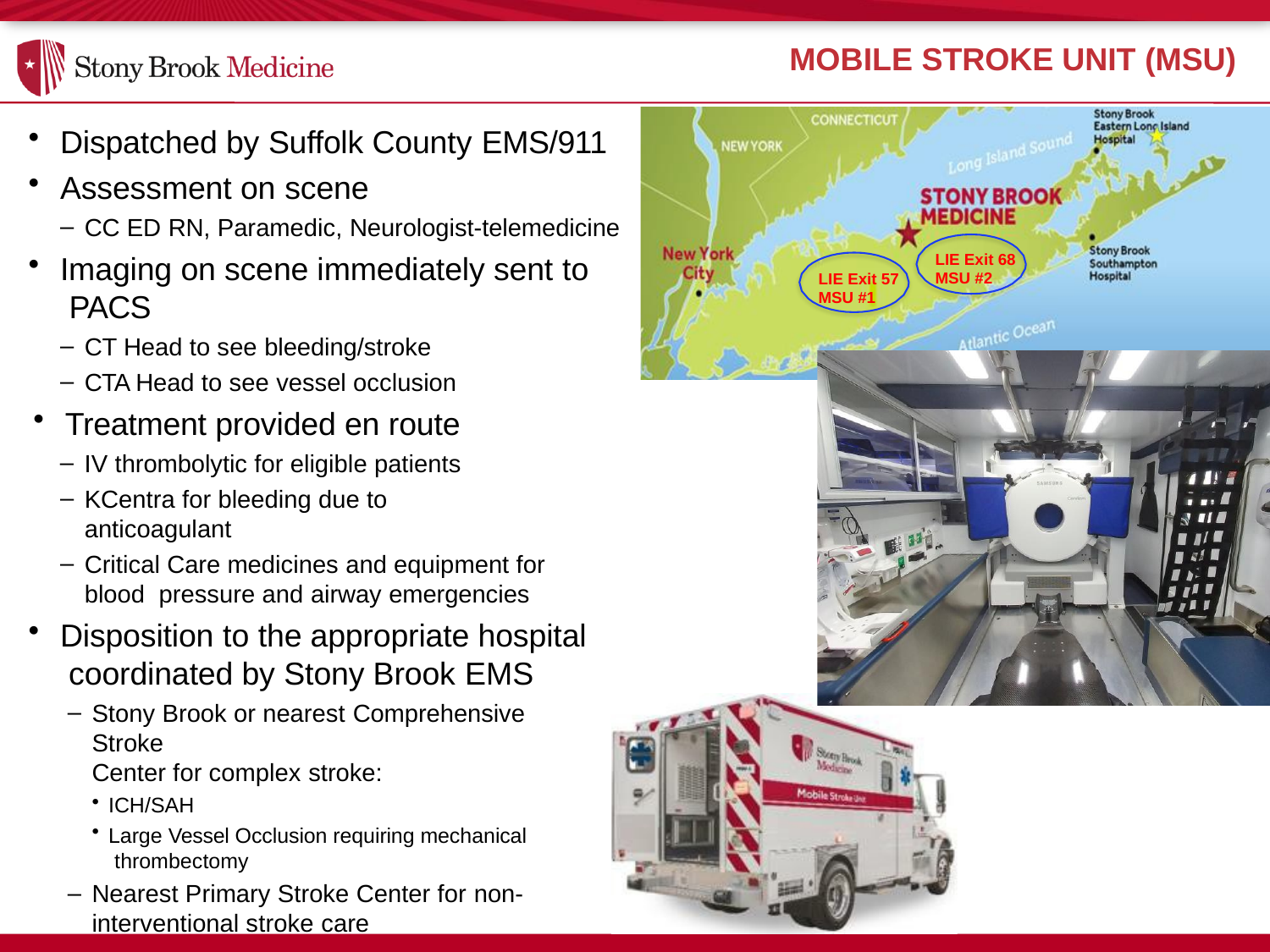

# MOBILE STROKE UNIT (MSU)

Dispatched by Suffolk County EMS/911
Assessment on scene
CC ED RN, Paramedic, Neurologist-telemedicine
Imaging on scene immediately sent to  PACS
CT Head to see bleeding/stroke
CTA Head to see vessel occlusion
Treatment provided en route
IV thrombolytic for eligible patients
KCentra for bleeding due to anticoagulant
Critical Care medicines and equipment for blood  pressure and airway emergencies
Disposition to the appropriate hospital  coordinated by Stony Brook EMS
Stony Brook or nearest Comprehensive Stroke
Center for complex stroke:
ICH/SAH
Large Vessel Occlusion requiring mechanical  thrombectomy
Nearest Primary Stroke Center for non-
interventional stroke care

LIE Exit 68
MSU #2

LIE Exit 57
MSU #1